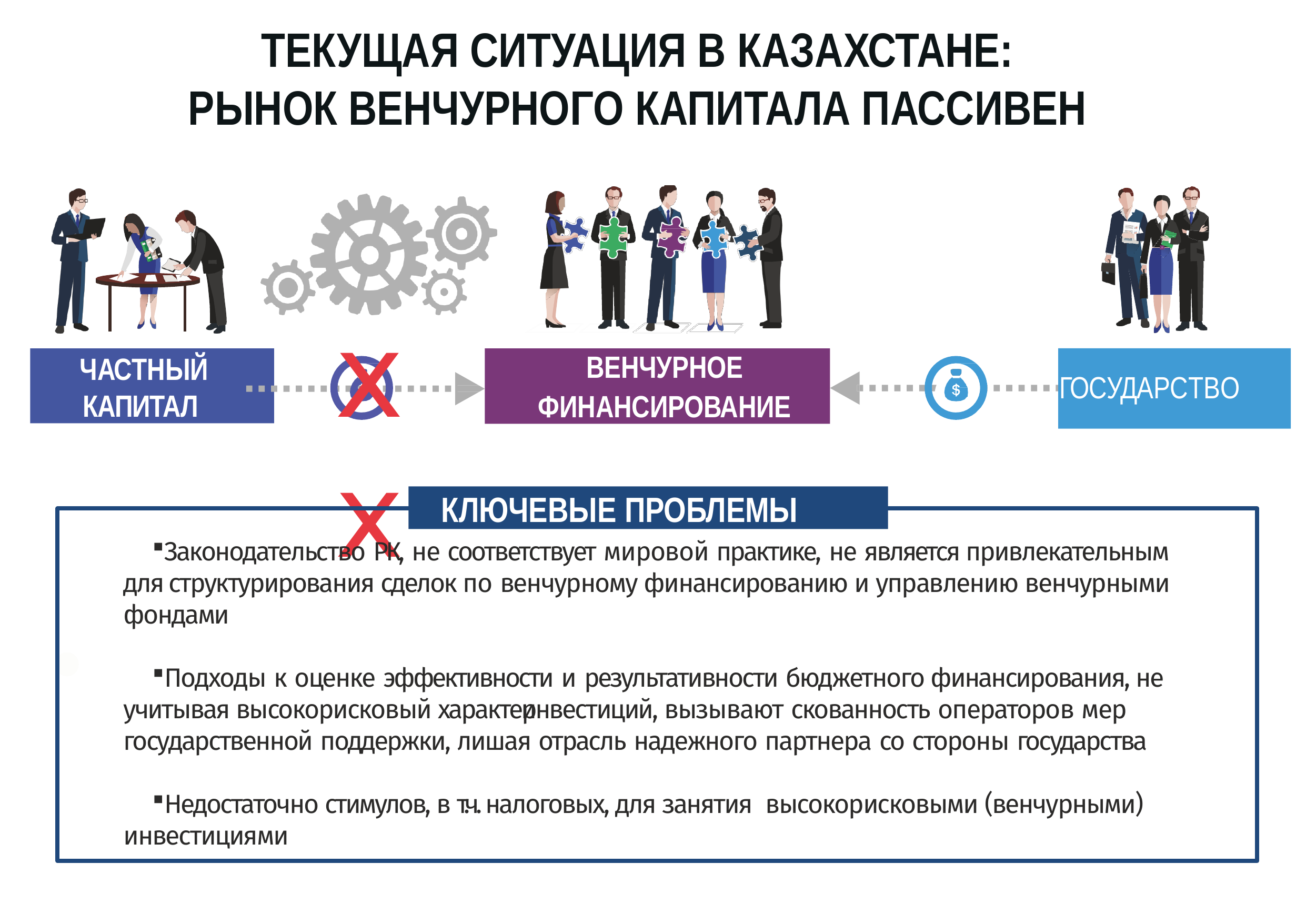

# ТЕКУЩАЯ СИТУАЦИЯ В КАЗАХСТАНЕ:
РЫНОК ВЕНЧУРНОГО КАПИТАЛА ПАССИВЕН

х	х

ЧАСТНЫЙ  КАПИТАЛ
ВЕНЧУРНОЕ
ФИНАНСИРОВАНИЕ

ГОСУДАРСТВО

КЛЮЧЕВЫЕ ПРОБЛЕМЫ

Законодательство РК, не соответствует мировой практике, не является привлекательным для структурирования сделок по венчурному финансированию и управлению венчурными фондами

Подходы к оценке эффективности и результативности бюджетного финансирования, не учитывая высокорисковый характер                              инвестиций, вызывают скованность операторов мер государственной поддержки, лишая отрасль надежного партнера со стороны государства

Недостаточно стимулов, в т.ч. налоговых, для занятия  высокорисковыми (венчурными) инвестициями